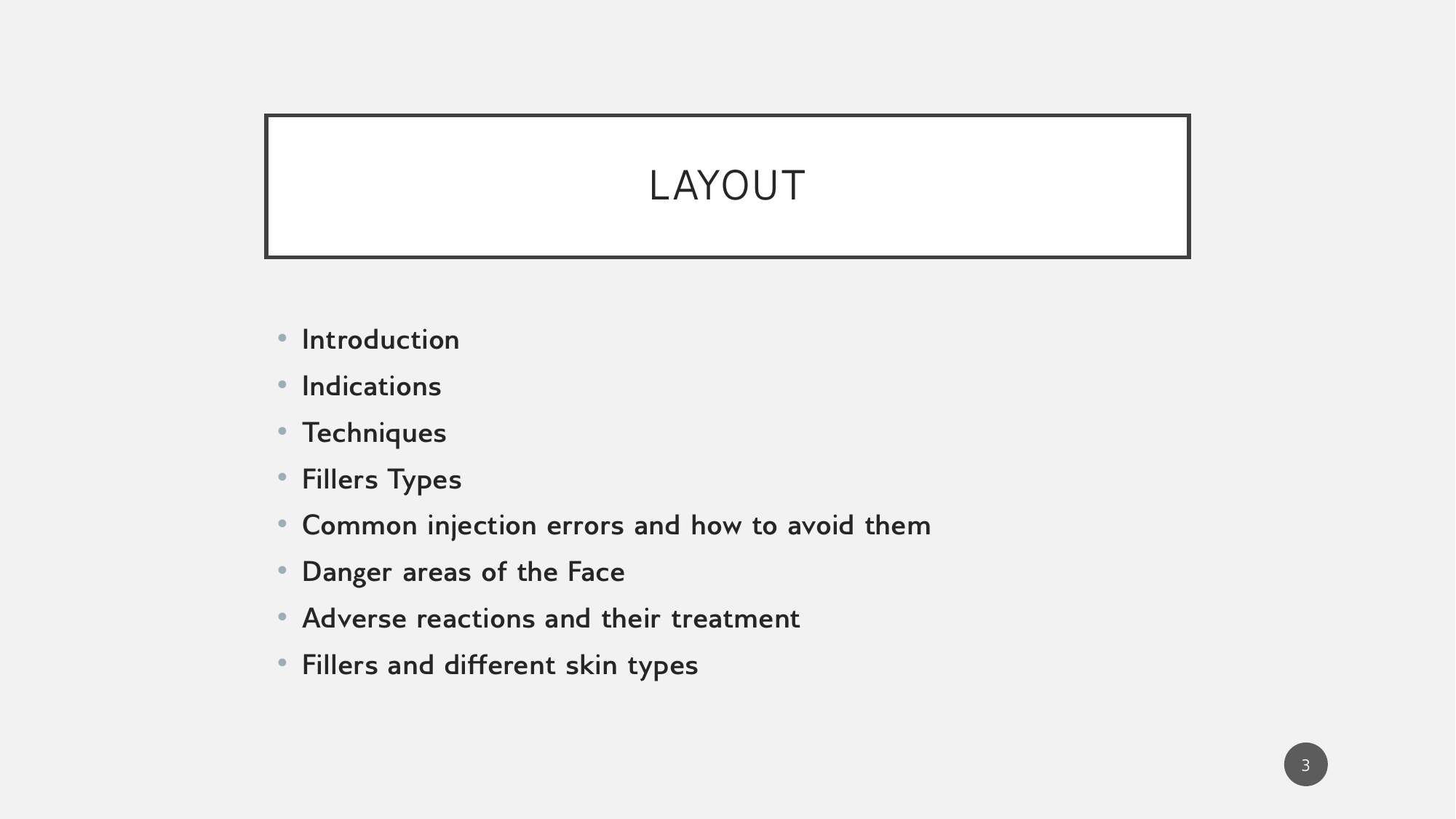

# LAYOUT
Introduction
Indications
Techniques
Fillers Types
Common injection errors and how to avoid them
Danger areas of the Face
Adverse reactions and their treatment
Fillers and different skin types
3